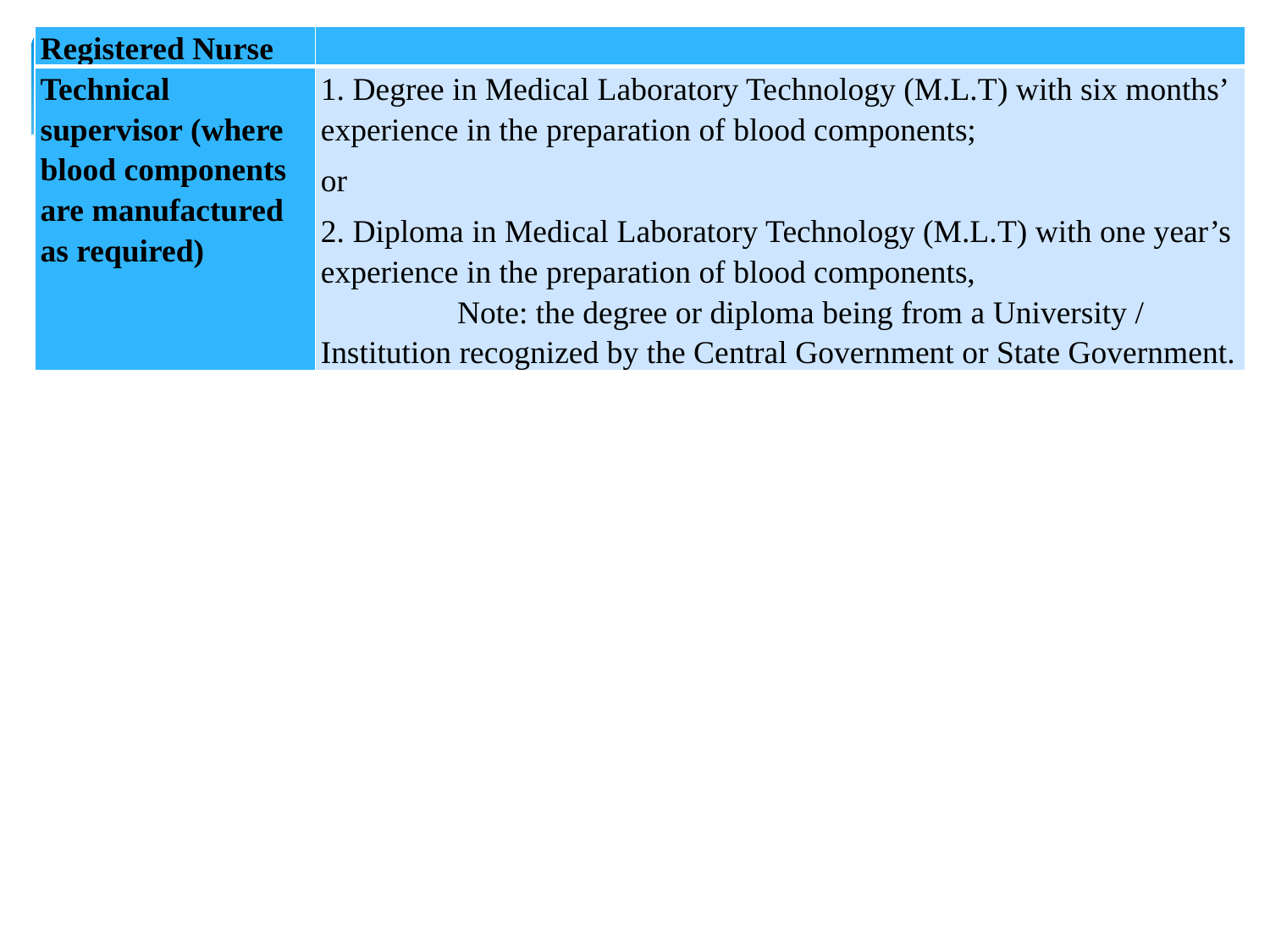

| Registered Nurse |  |
| --- | --- |
| Technical supervisor (where blood components are manufactured as required) | 1. Degree in Medical Laboratory Technology (M.L.T) with six months’ experience in the preparation of blood components; or 2. Diploma in Medical Laboratory Technology (M.L.T) with one year’s experience in the preparation of blood components, Note: the degree or diploma being from a University / Institution recognized by the Central Government or State Government. |